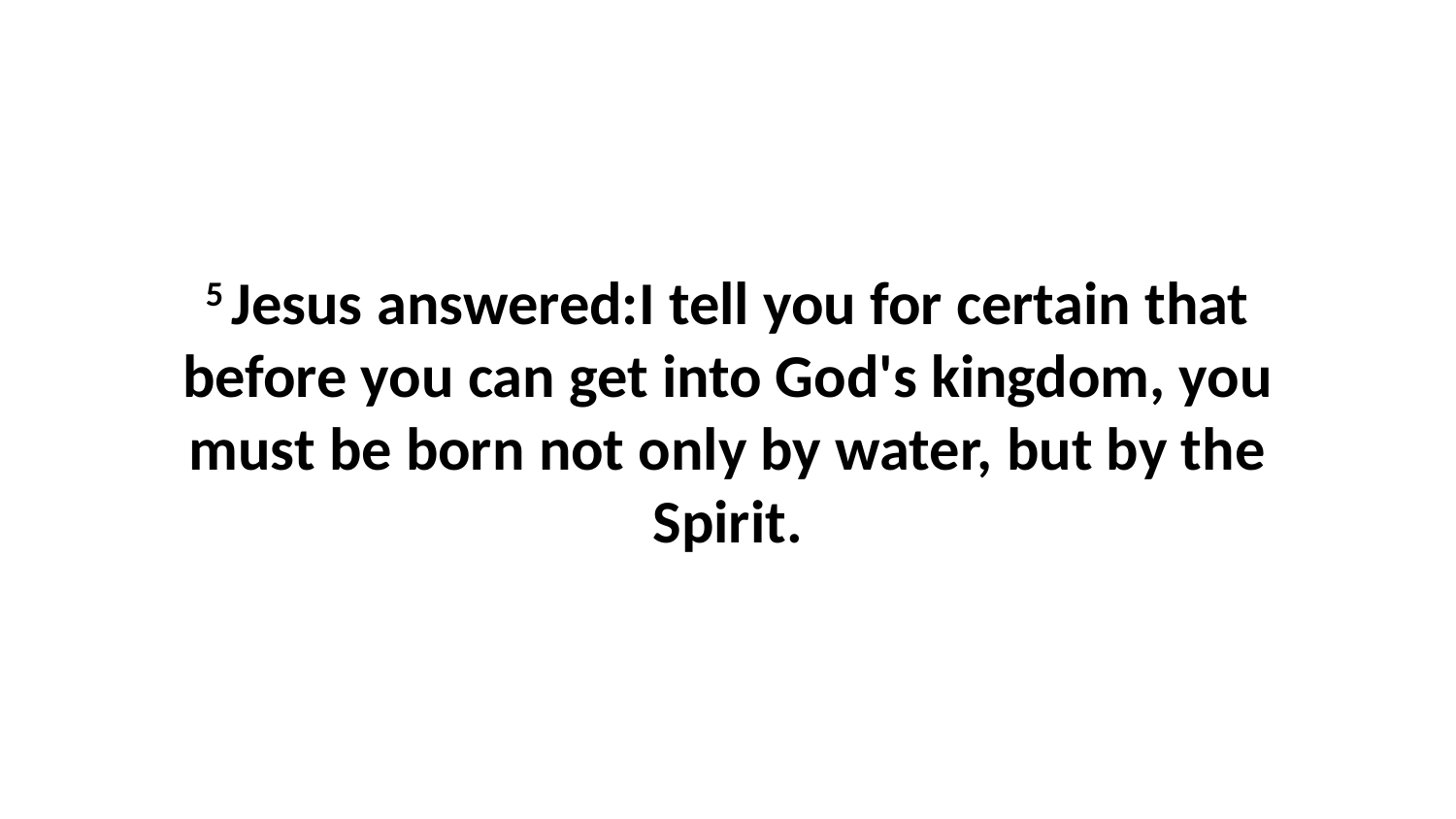

5 Jesus answered:I tell you for certain that before you can get into God's kingdom, you must be born not only by water, but by the Spirit.